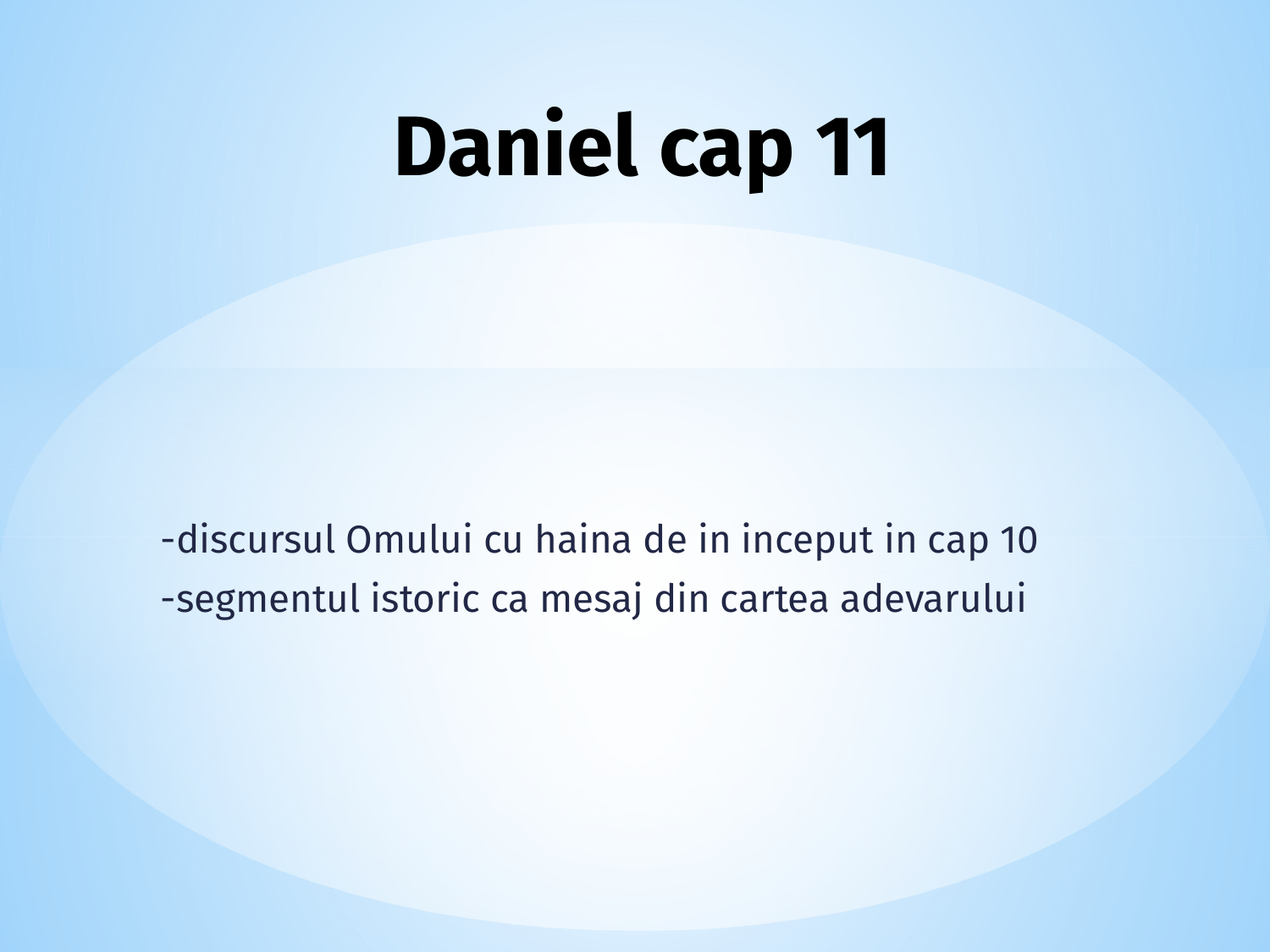

# Daniel cap 11
-discursul Omului cu haina de in inceput in cap 10
-segmentul istoric ca mesaj din cartea adevarului